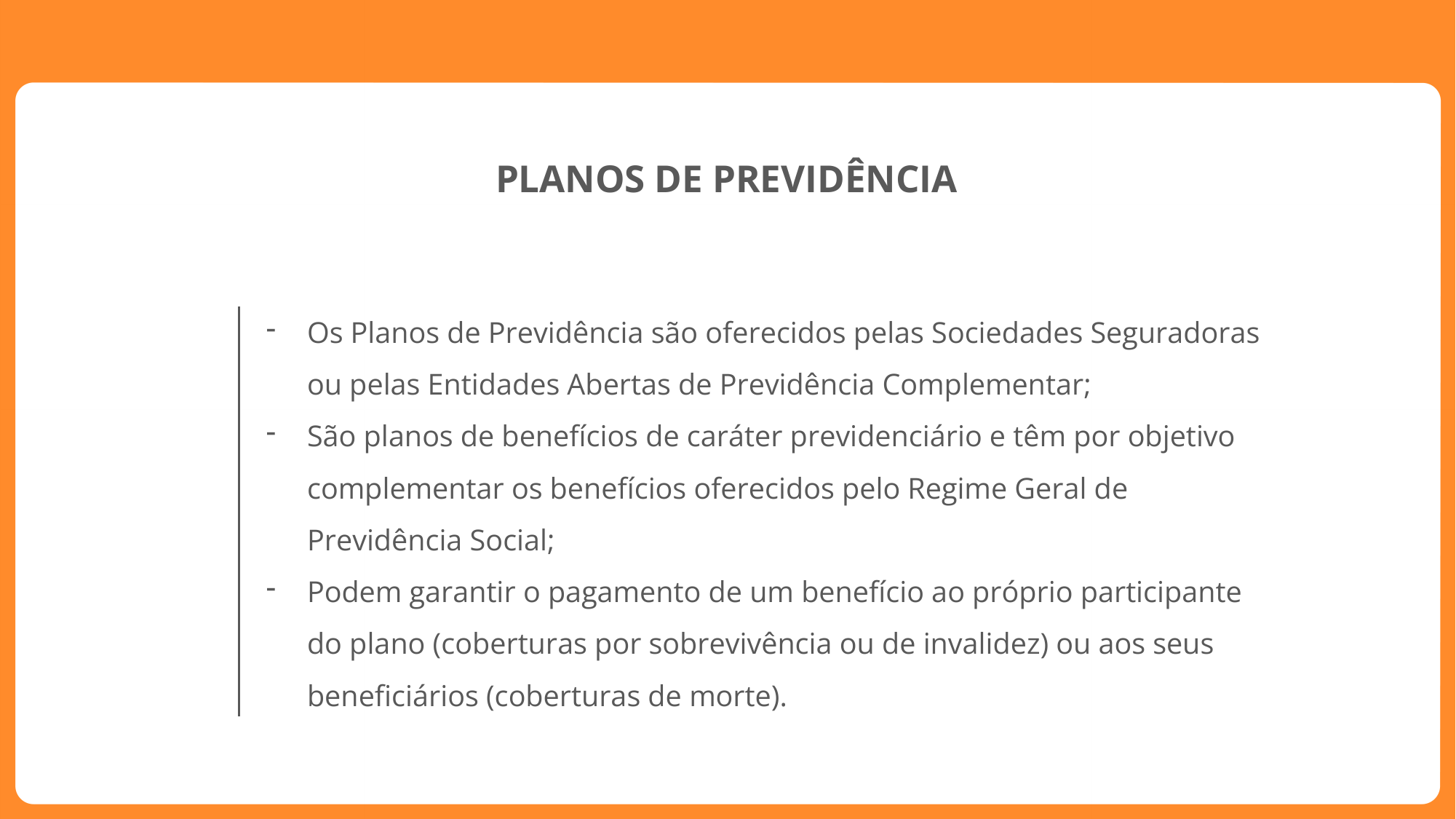

PLANOS DE PREVIDÊNCIA
Os Planos de Previdência são oferecidos pelas Sociedades Seguradoras ou pelas Entidades Abertas de Previdência Complementar;
São planos de benefícios de caráter previdenciário e têm por objetivo complementar os benefícios oferecidos pelo Regime Geral de Previdência Social;
Podem garantir o pagamento de um benefício ao próprio participante do plano (coberturas por sobrevivência ou de invalidez) ou aos seus beneficiários (coberturas de morte).